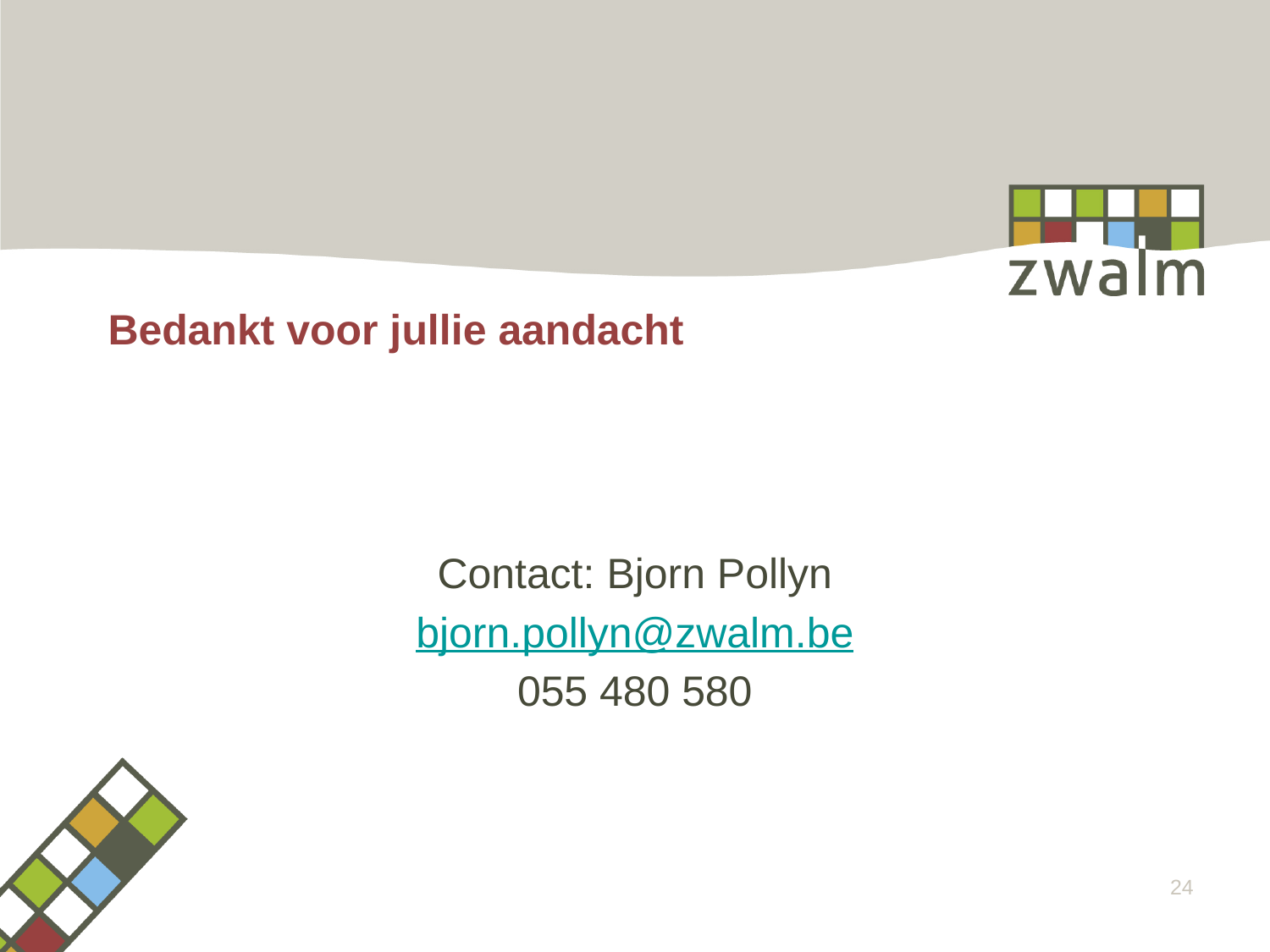

# Bedankt voor jullie aandacht
Contact: Bjorn Pollyn
bjorn.pollyn@zwalm.be
055 480 580
24